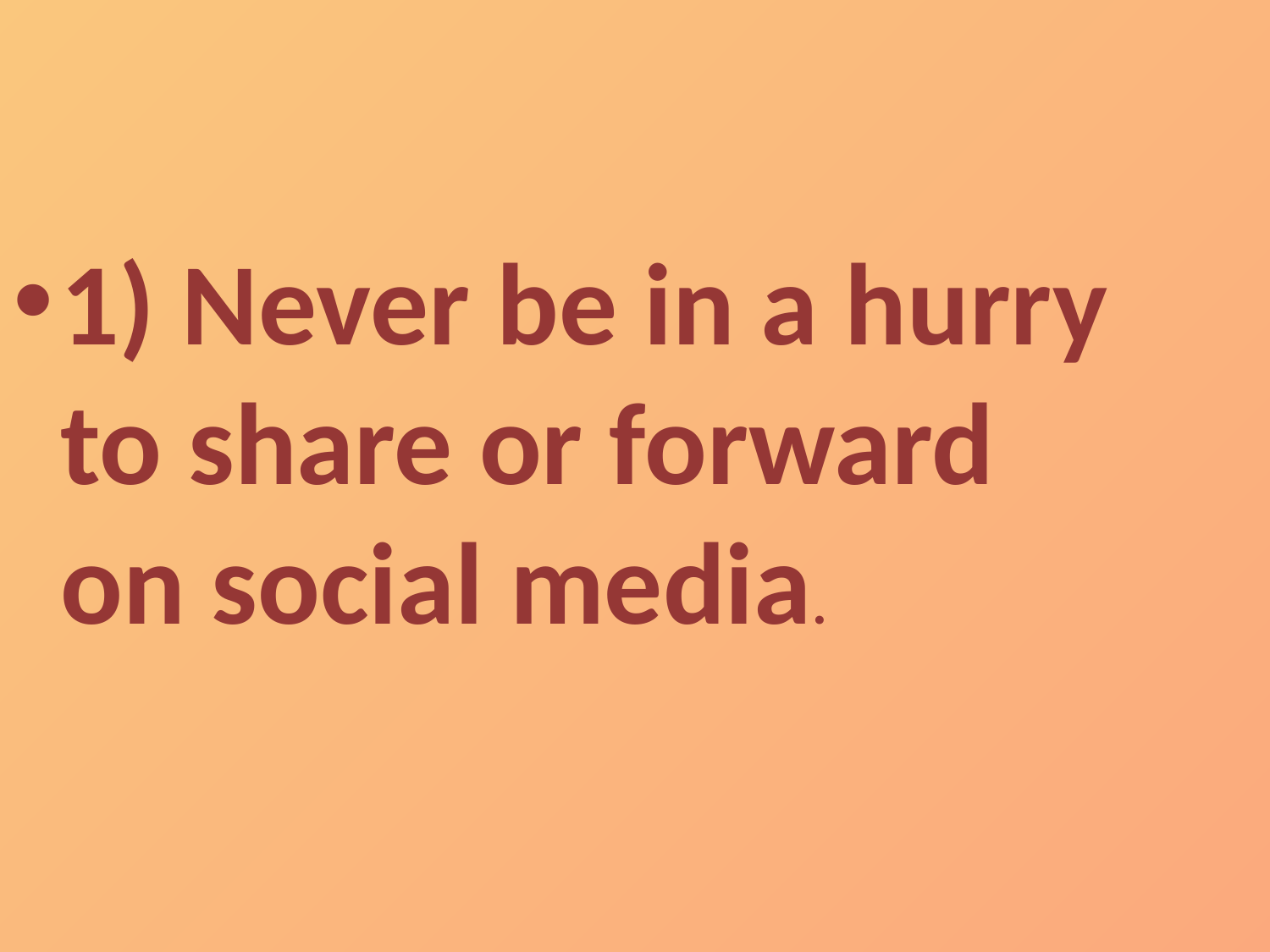

1) Never be in a hurry to share or forward on social media.